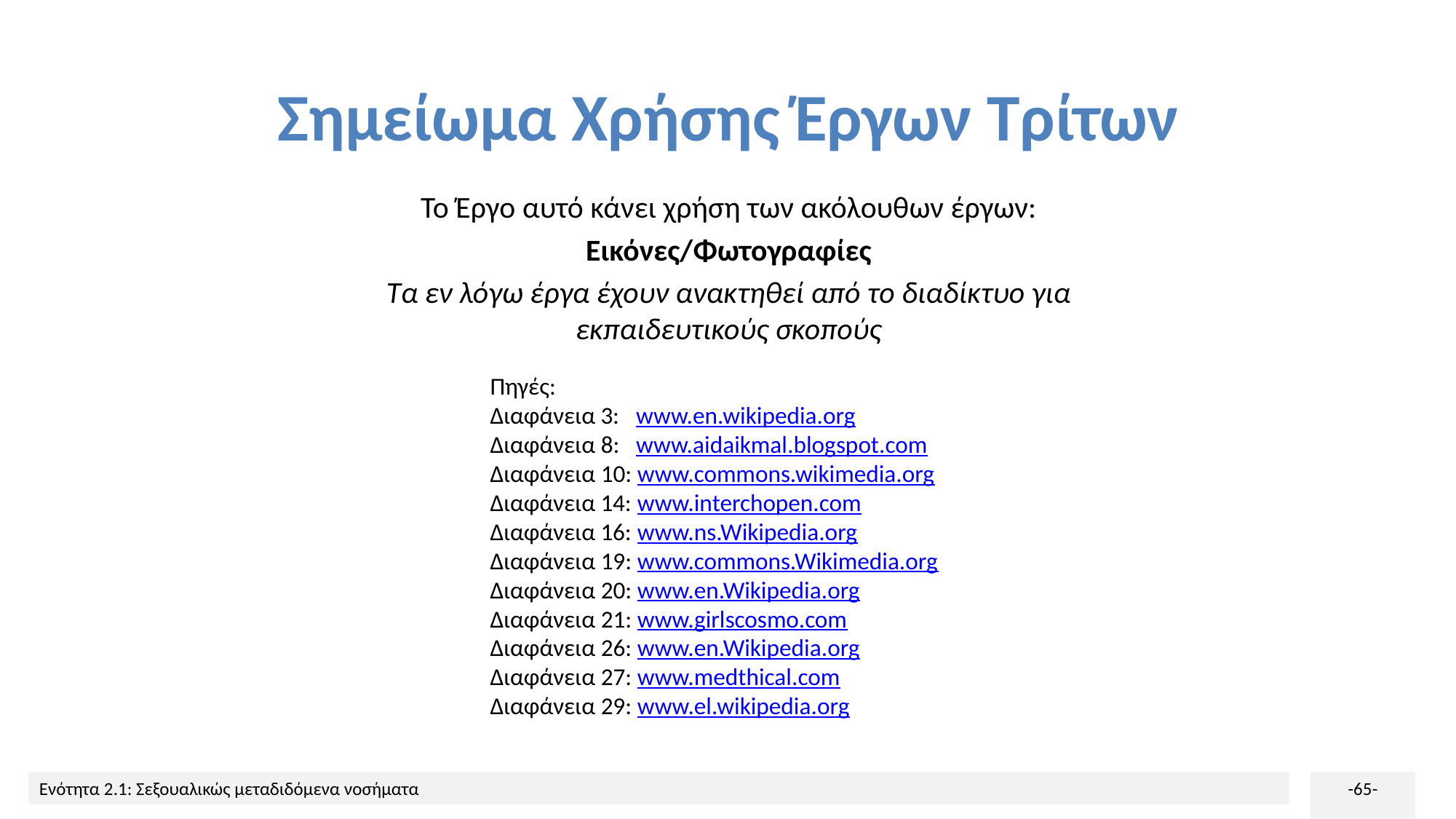

# Σημείωμα Χρήσης Έργων Τρίτων
Το Έργο αυτό κάνει χρήση των ακόλουθων έργων:
Εικόνες/Φωτογραφίες
Τα εν λόγω έργα έχουν ανακτηθεί από το διαδίκτυο για εκπαιδευτικούς σκοπούς
Πηγές:
Διαφάνεια 3:   www.en.wikipedia.org
Διαφάνεια 8:   www.aidaikmal.blogspot.com
Διαφάνεια 10: www.commons.wikimedia.org
Διαφάνεια 14: www.interchopen.com
Διαφάνεια 16: www.ns.Wikipedia.org
Διαφάνεια 19: www.commons.Wikimedia.org
Διαφάνεια 20: www.en.Wikipedia.org
Διαφάνεια 21: www.girlscosmo.com
Διαφάνεια 26: www.en.Wikipedia.org
Διαφάνεια 27: www.medthical.com
Διαφάνεια 29: www.el.wikipedia.org